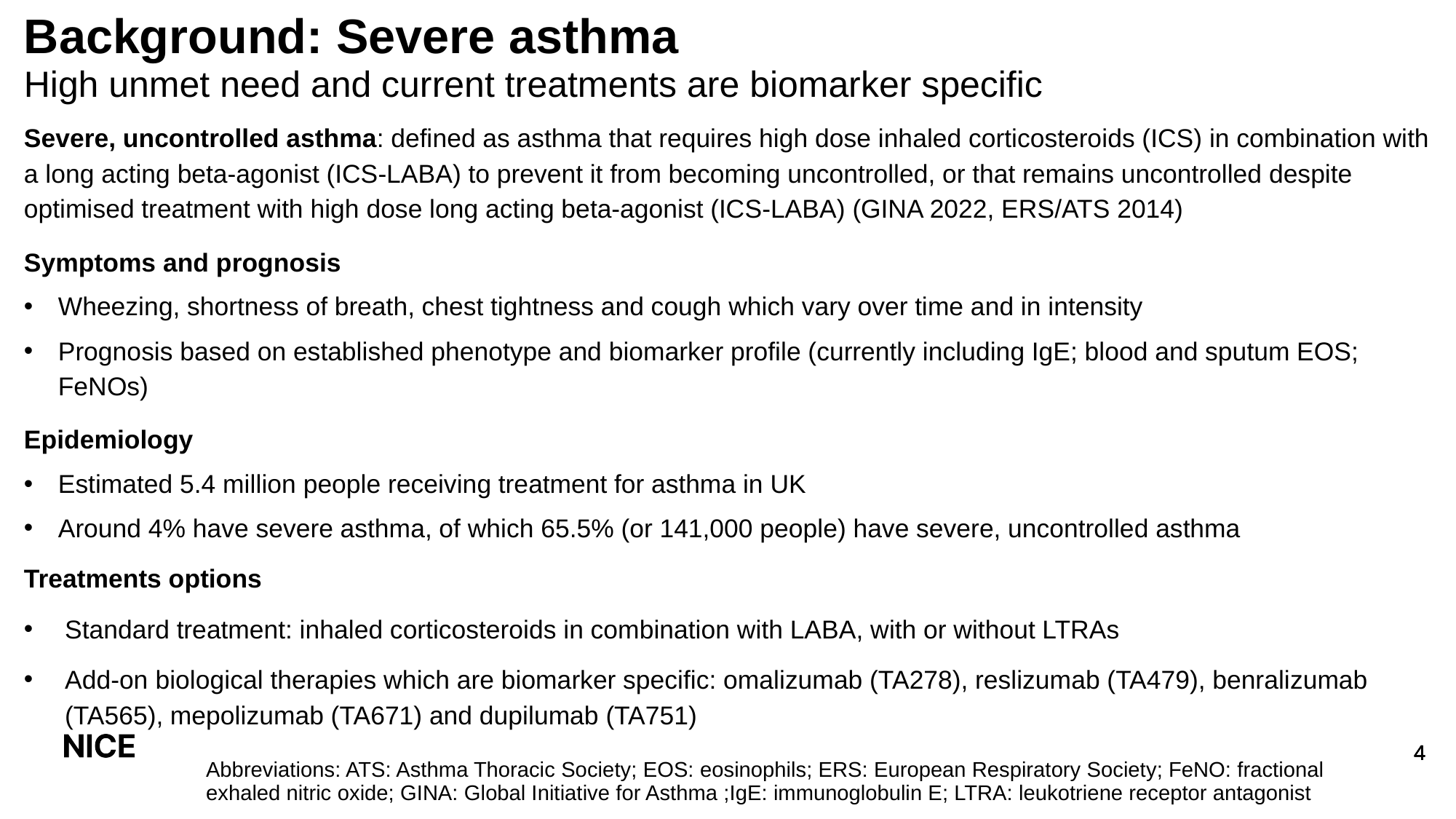

# Background: Severe asthma
High unmet need and current treatments are biomarker specific
Severe, uncontrolled asthma: defined as asthma that requires high dose inhaled corticosteroids (ICS) in combination with a long acting beta-agonist (ICS-LABA) to prevent it from becoming uncontrolled, or that remains uncontrolled despite optimised treatment with high dose long acting beta-agonist (ICS-LABA) (GINA 2022, ERS/ATS 2014)
Symptoms and prognosis
Wheezing, shortness of breath, chest tightness and cough which vary over time and in intensity
Prognosis based on established phenotype and biomarker profile (currently including IgE; blood and sputum EOS; FeNOs)
Epidemiology
Estimated 5.4 million people receiving treatment for asthma in UK
Around 4% have severe asthma, of which 65.5% (or 141,000 people) have severe, uncontrolled asthma
Treatments options
Standard treatment: inhaled corticosteroids in combination with LABA, with or without LTRAs
Add-on biological therapies which are biomarker specific: omalizumab (TA278), reslizumab (TA479), benralizumab (TA565), mepolizumab (TA671) and dupilumab (TA751)

Abbreviations: ATS: Asthma Thoracic Society; EOS: eosinophils; ERS: European Respiratory Society; FeNO: fractional exhaled nitric oxide; GINA: Global Initiative for Asthma ;IgE: immunoglobulin E; LTRA: leukotriene receptor antagonist